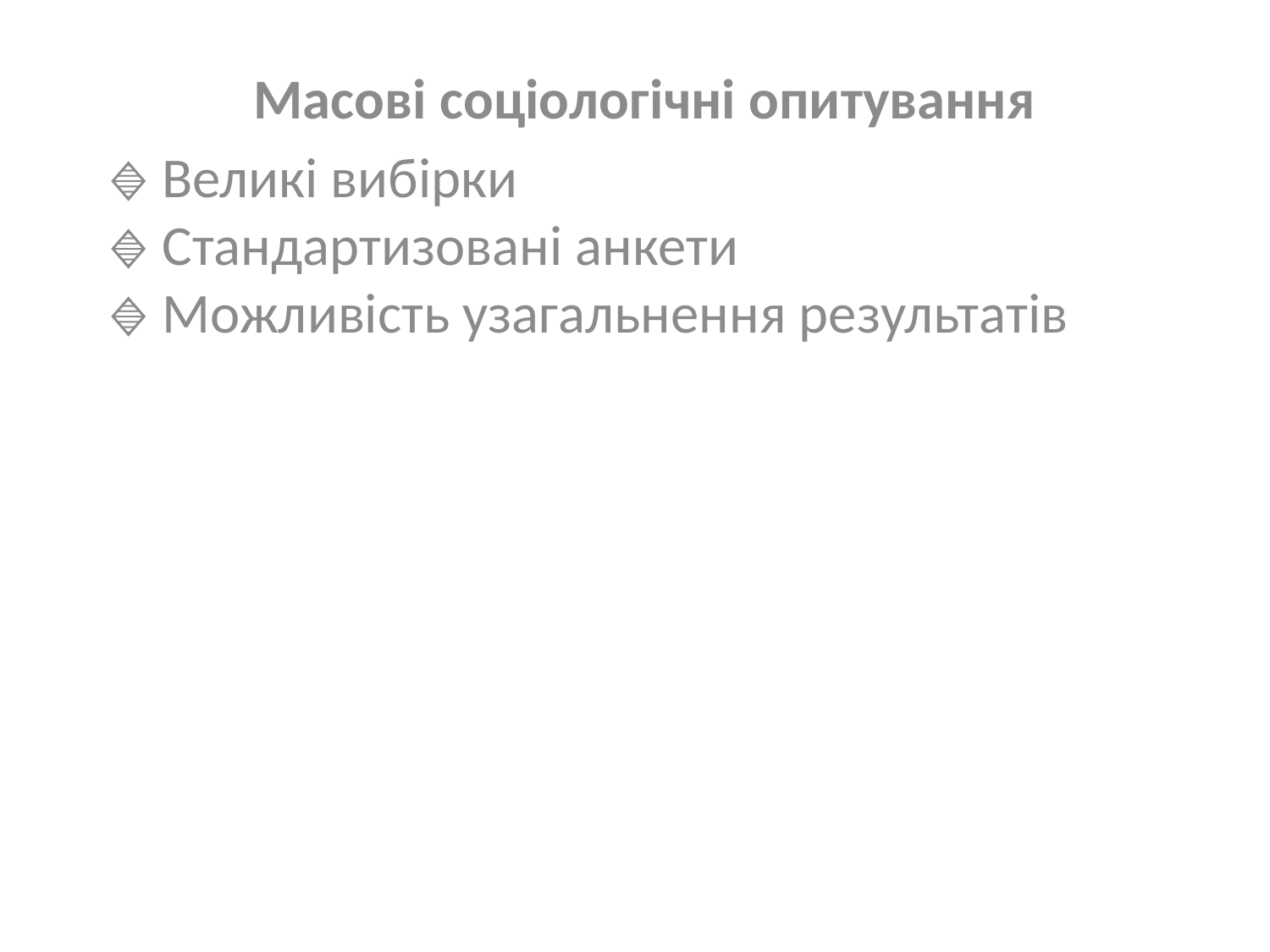

Масові соціологічні опитування
🔹 Великі вибірки
🔹 Стандартизовані анкети
🔹 Можливість узагальнення результатів